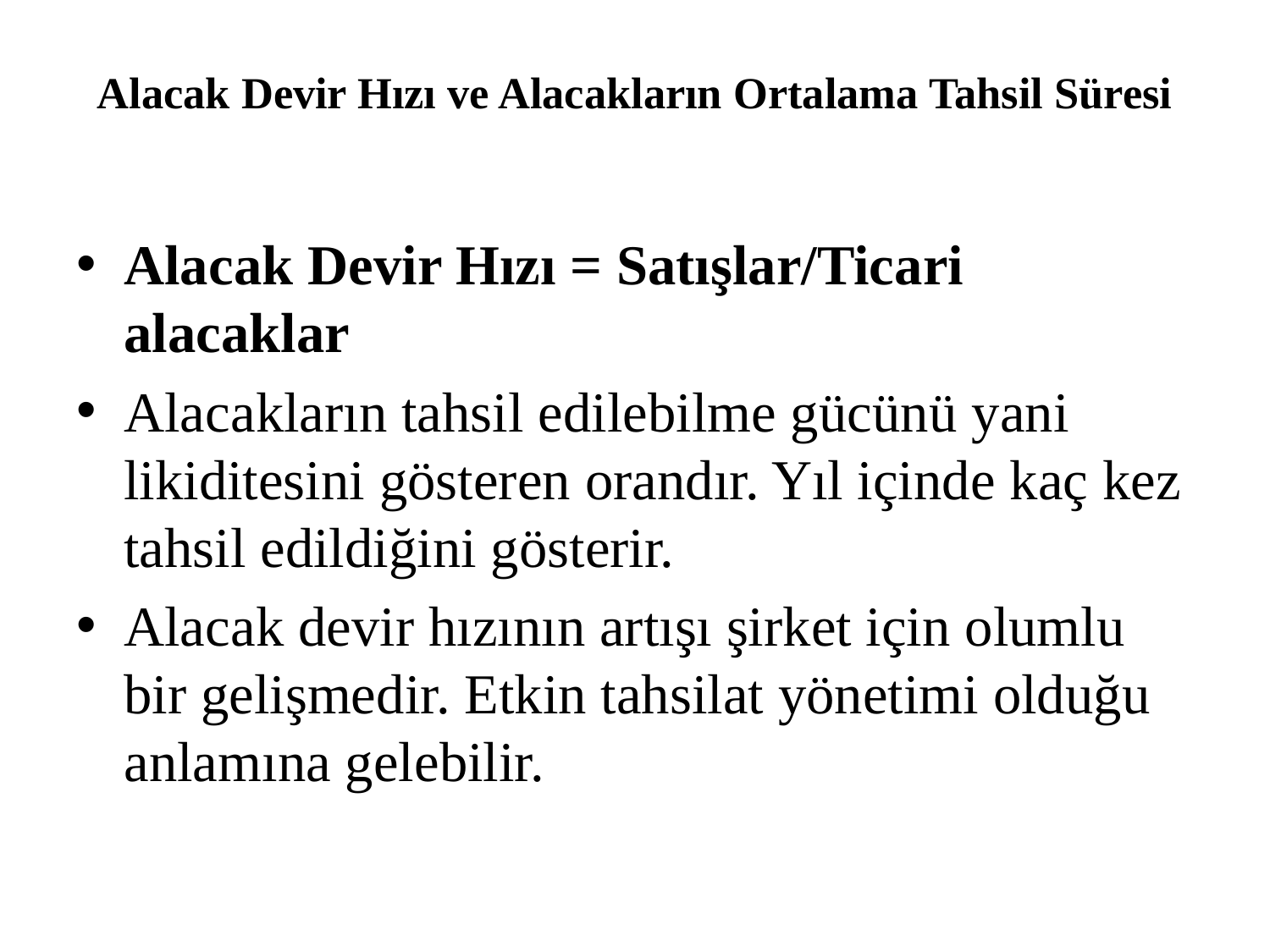

# Alacak Devir Hızı ve Alacakların Ortalama Tahsil Süresi
Alacak Devir Hızı = Satışlar/Ticari alacaklar
Alacakların tahsil edilebilme gücünü yani likiditesini gösteren orandır. Yıl içinde kaç kez tahsil edildiğini gösterir.
Alacak devir hızının artışı şirket için olumlu bir gelişmedir. Etkin tahsilat yönetimi olduğu anlamına gelebilir.